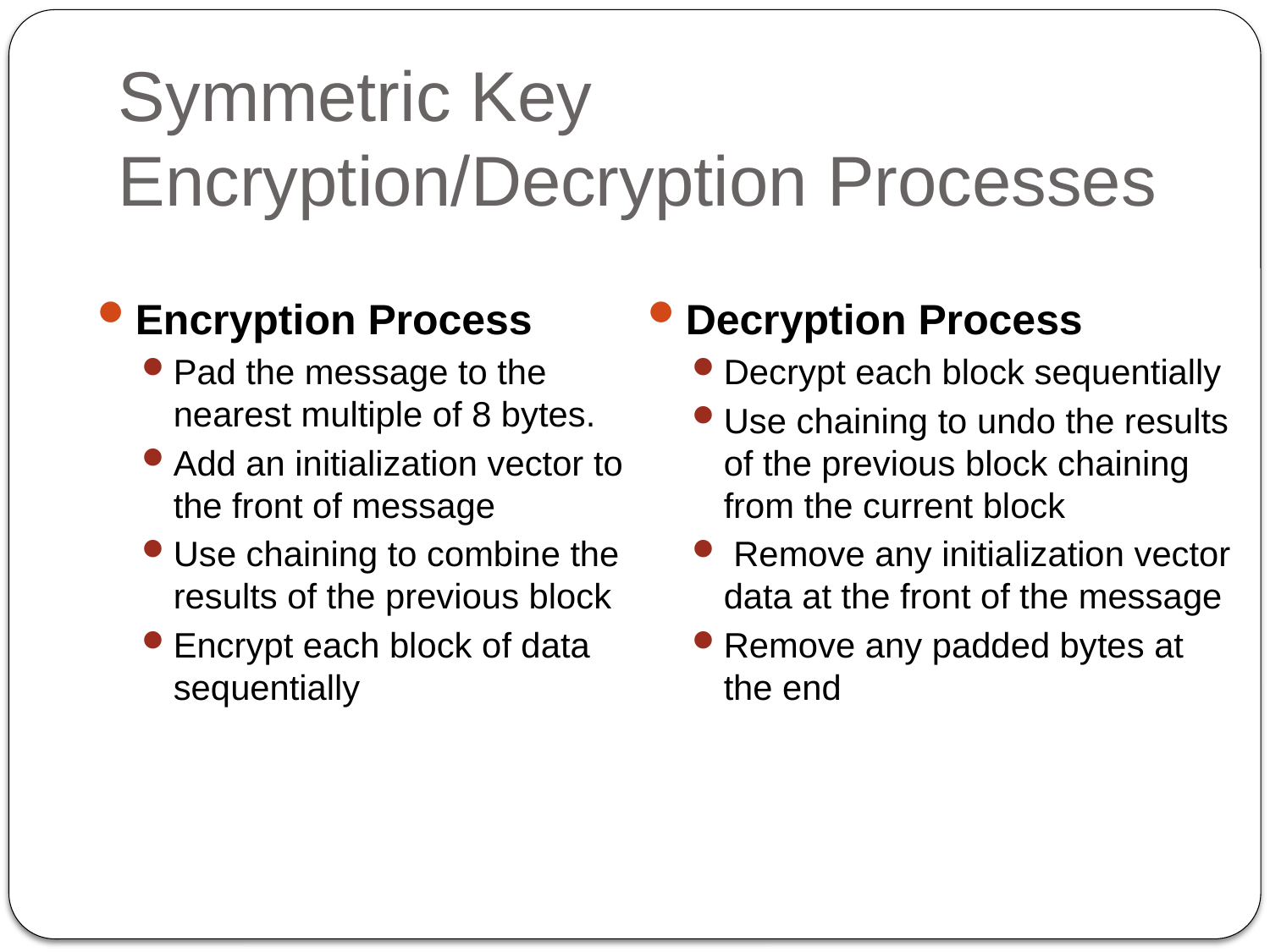

# Symmetric Key Encryption/Decryption Processes
Encryption Process
Pad the message to the nearest multiple of 8 bytes.
Add an initialization vector to the front of message
Use chaining to combine the results of the previous block
Encrypt each block of data sequentially
Decryption Process
Decrypt each block sequentially
Use chaining to undo the results of the previous block chaining from the current block
 Remove any initialization vector data at the front of the message
Remove any padded bytes at the end